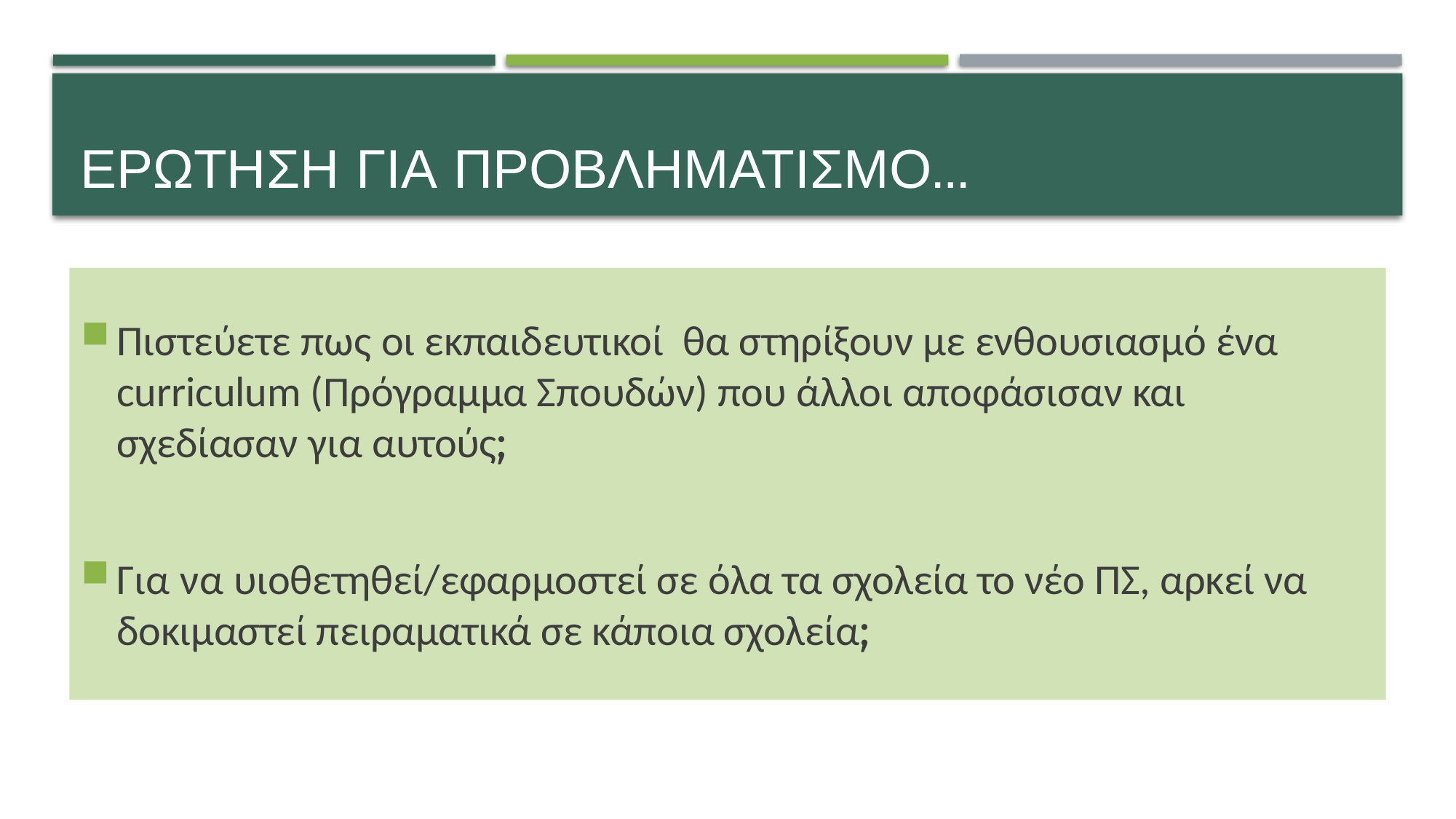

# ΕΡΩΤΗΣΗ για προβληματισμο…
Πιστεύετε πως οι εκπαιδευτικοί  θα στηρίξουν με ενθουσιασμό ένα curriculum (Πρόγραμμα Σπουδών) που άλλοι αποφάσισαν και σχεδίασαν για αυτούς;

Για να υιοθετηθεί/εφαρμοστεί σε όλα τα σχολεία το νέο ΠΣ, αρκεί να δοκιμαστεί πειραματικά σε κάποια σχολεία;